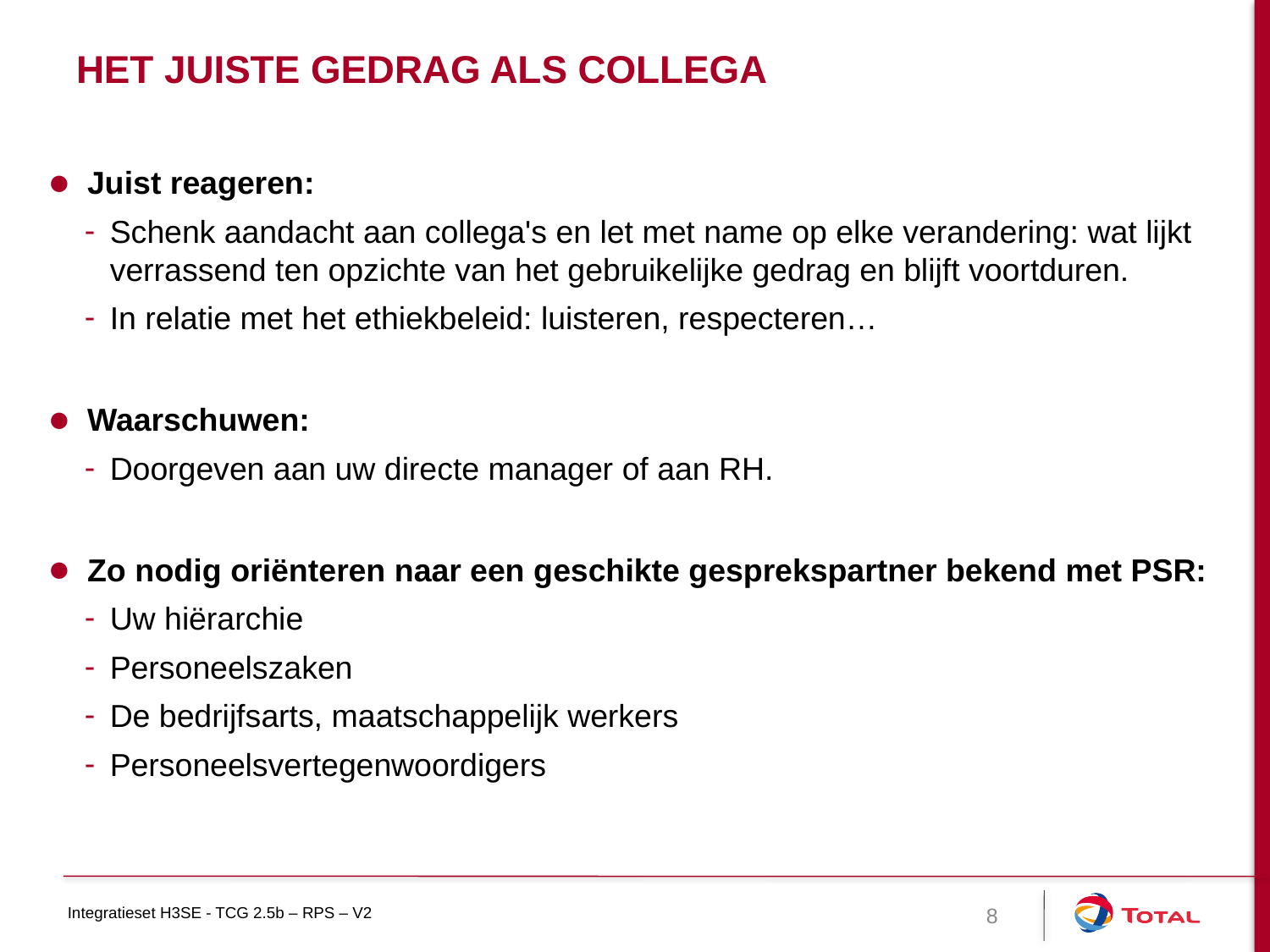

# Het juiste gedrag als collega
Juist reageren:
Schenk aandacht aan collega's en let met name op elke verandering: wat lijkt verrassend ten opzichte van het gebruikelijke gedrag en blijft voortduren.
In relatie met het ethiekbeleid: luisteren, respecteren…

Waarschuwen:
Doorgeven aan uw directe manager of aan RH.

Zo nodig oriënteren naar een geschikte gesprekspartner bekend met PSR:
Uw hiërarchie
Personeelszaken
De bedrijfsarts, maatschappelijk werkers
Personeelsvertegenwoordigers

8
Integratieset H3SE - TCG 2.5b – RPS – V2